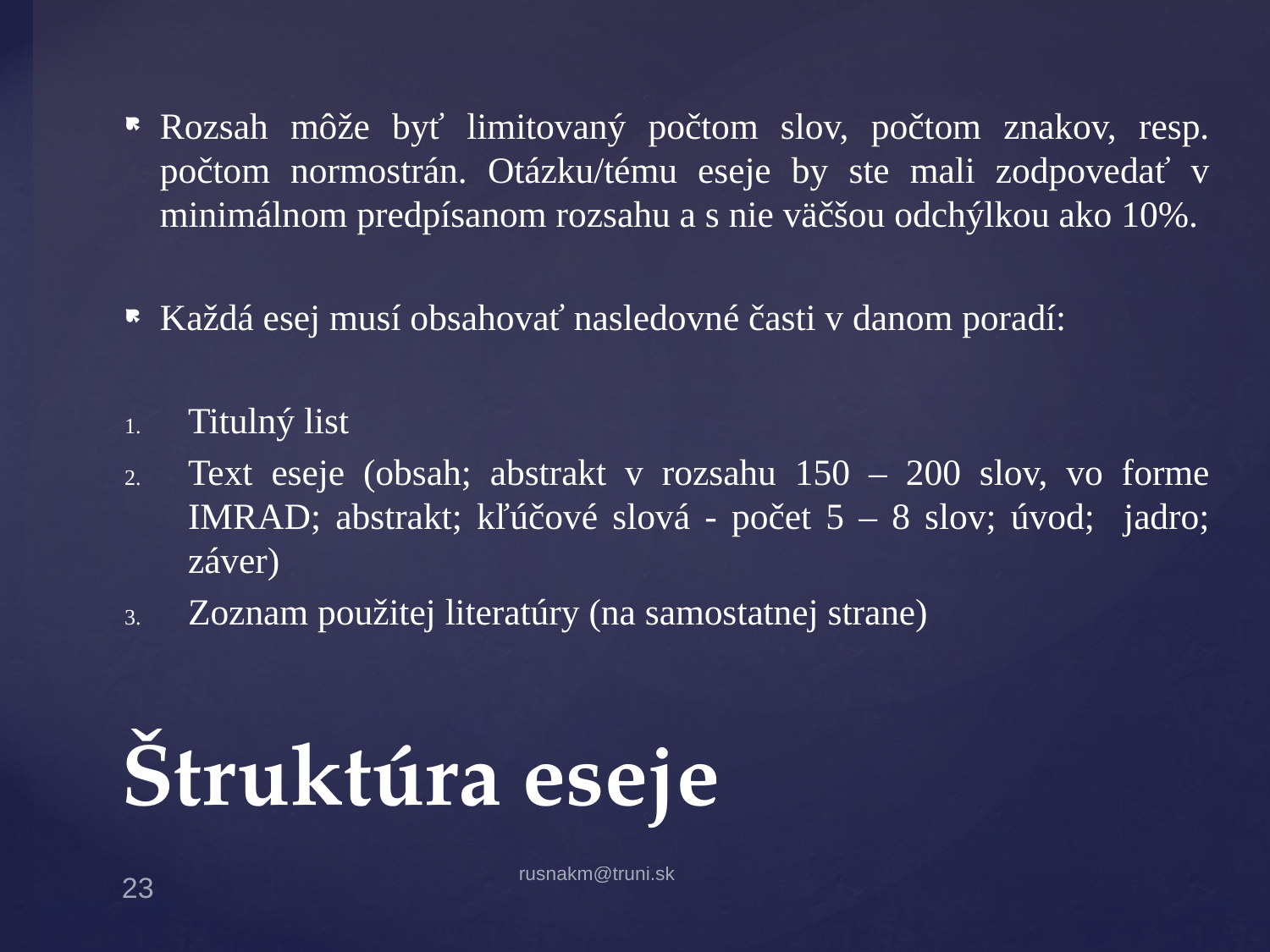

Rozsah môže byť limitovaný počtom slov, počtom znakov, resp. počtom normostrán. Otázku/tému eseje by ste mali zodpovedať v minimálnom predpísanom rozsahu a s nie väčšou odchýlkou ako 10%.

Každá esej musí obsahovať nasledovné časti v danom poradí:

Titulný list
Text eseje (obsah; abstrakt v rozsahu 150 – 200 slov, vo forme IMRAD; abstrakt; kľúčové slová - počet 5 – 8 slov; úvod;  jadro; záver)
Zoznam použitej literatúry (na samostatnej strane)

# Štruktúra eseje
rusnakm@truni.sk
23